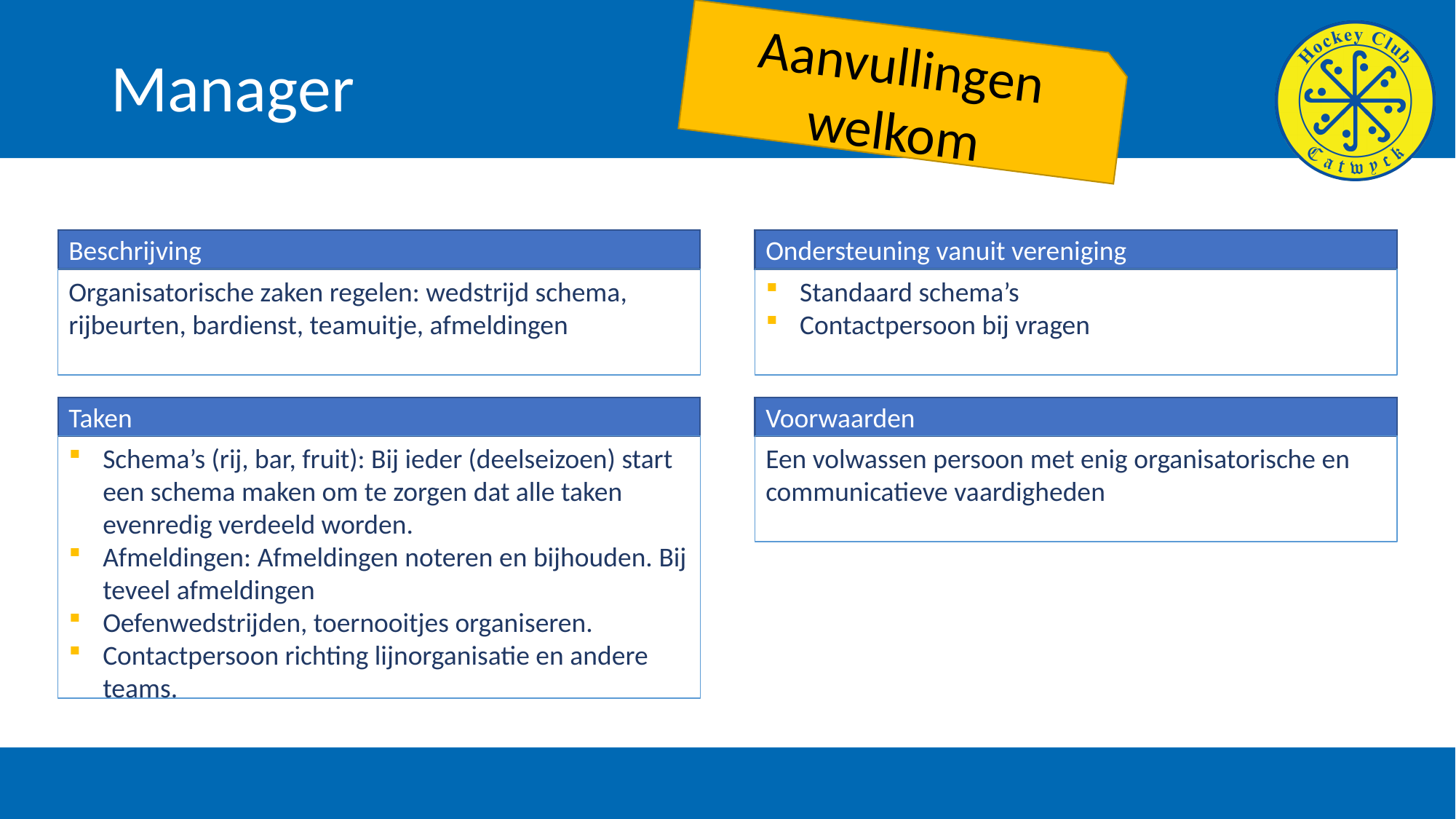

Aanvullingen welkom
# Manager
Beschrijving
Organisatorische zaken regelen: wedstrijd schema, rijbeurten, bardienst, teamuitje, afmeldingen
Ondersteuning vanuit vereniging
Standaard schema’s
Contactpersoon bij vragen
Taken
Schema’s (rij, bar, fruit): Bij ieder (deelseizoen) start een schema maken om te zorgen dat alle taken evenredig verdeeld worden.
Afmeldingen: Afmeldingen noteren en bijhouden. Bij teveel afmeldingen
Oefenwedstrijden, toernooitjes organiseren.
Contactpersoon richting lijnorganisatie en andere teams.
Voorwaarden
Een volwassen persoon met enig organisatorische en communicatieve vaardigheden